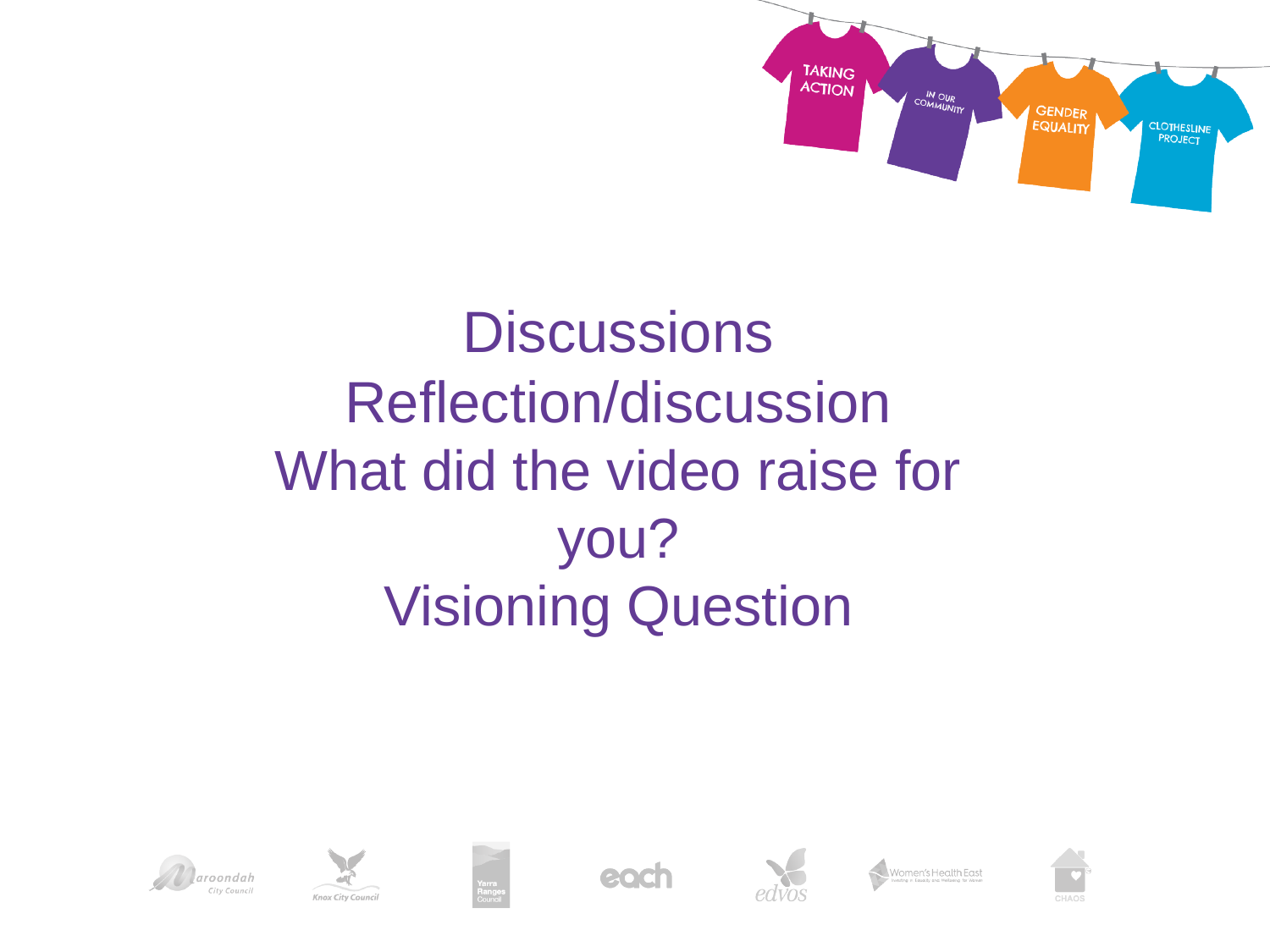

Discussions
Reflection/discussion
What did the video raise for you?
Visioning Question